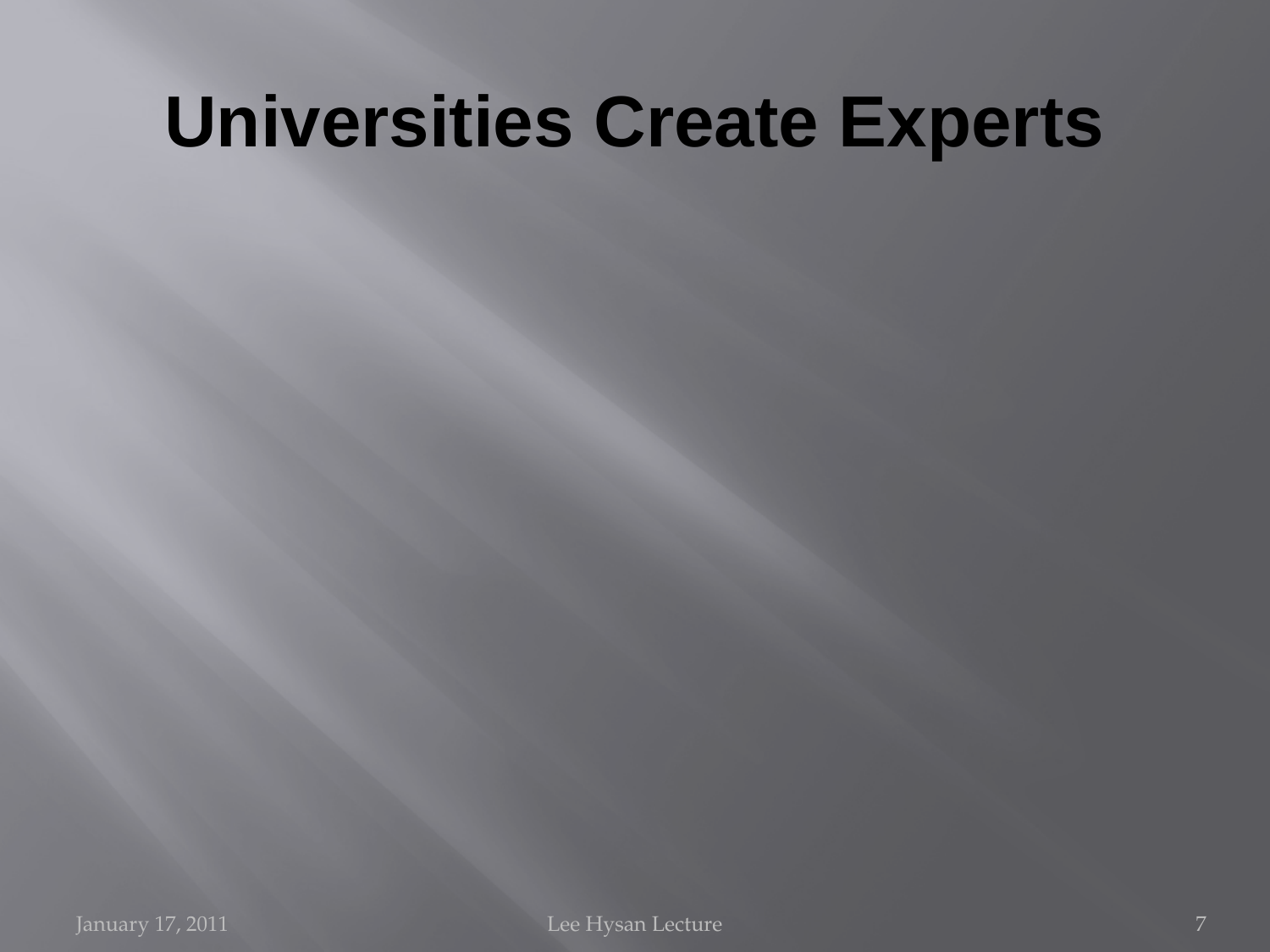

# Universities Create Experts

January 17, 2011
Lee Hysan Lecture
7